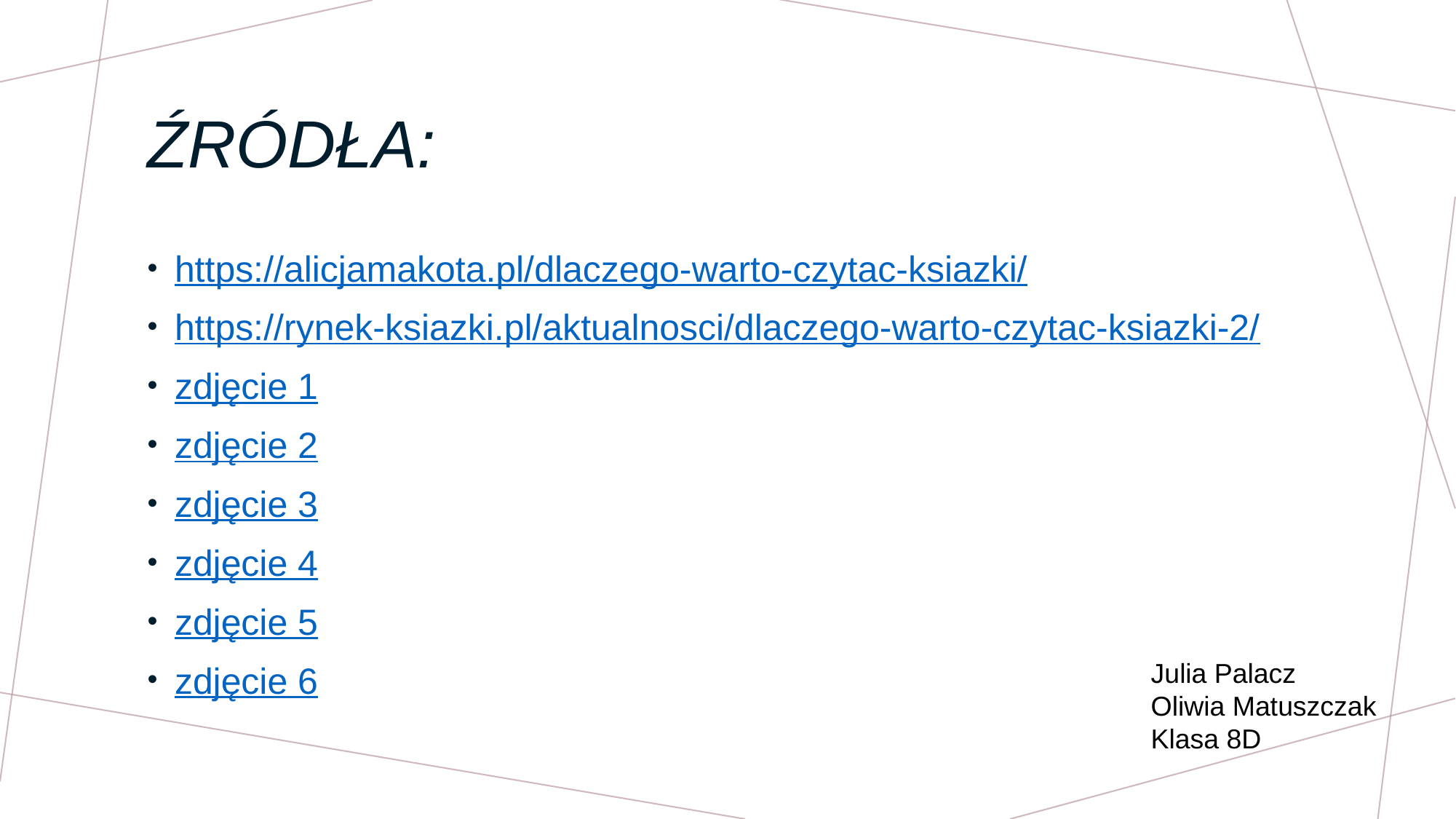

# Źródła:
https://alicjamakota.pl/dlaczego-warto-czytac-ksiazki/
https://rynek-ksiazki.pl/aktualnosci/dlaczego-warto-czytac-ksiazki-2/
zdjęcie 1
zdjęcie 2
zdjęcie 3
zdjęcie 4
zdjęcie 5
zdjęcie 6

Julia Palacz
Oliwia Matuszczak
Klasa 8D